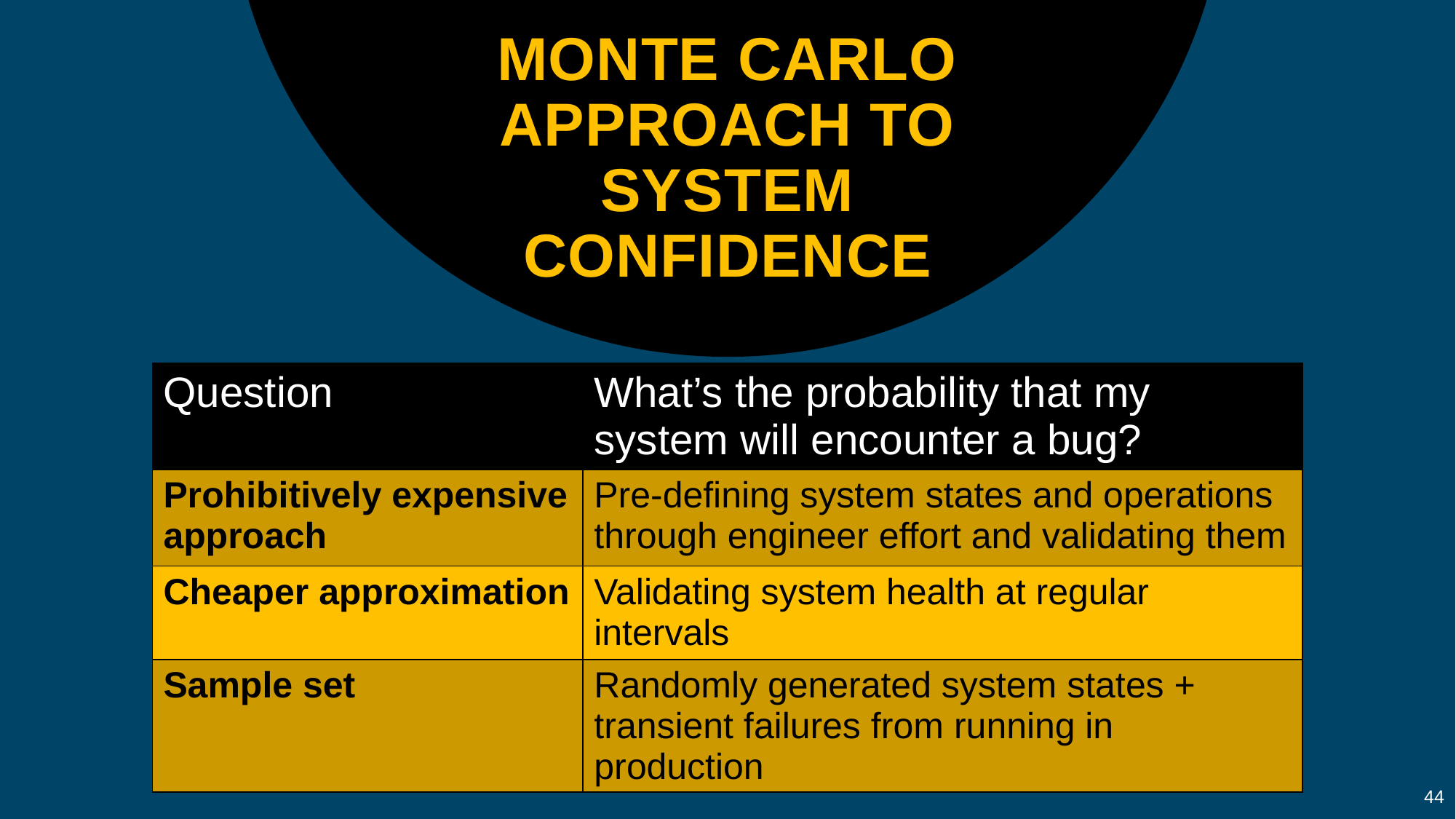

# MONTE CARLO APPROACH TO SYSTEM CONFIDENCE
| Question | What’s the probability that my system will encounter a bug? |
| --- | --- |
| Prohibitively expensive approach | Pre-defining system states and operations through engineer effort and validating them |
| Cheaper approximation | Validating system health at regular intervals |
| Sample set | Randomly generated system states + transient failures from running in production |
44